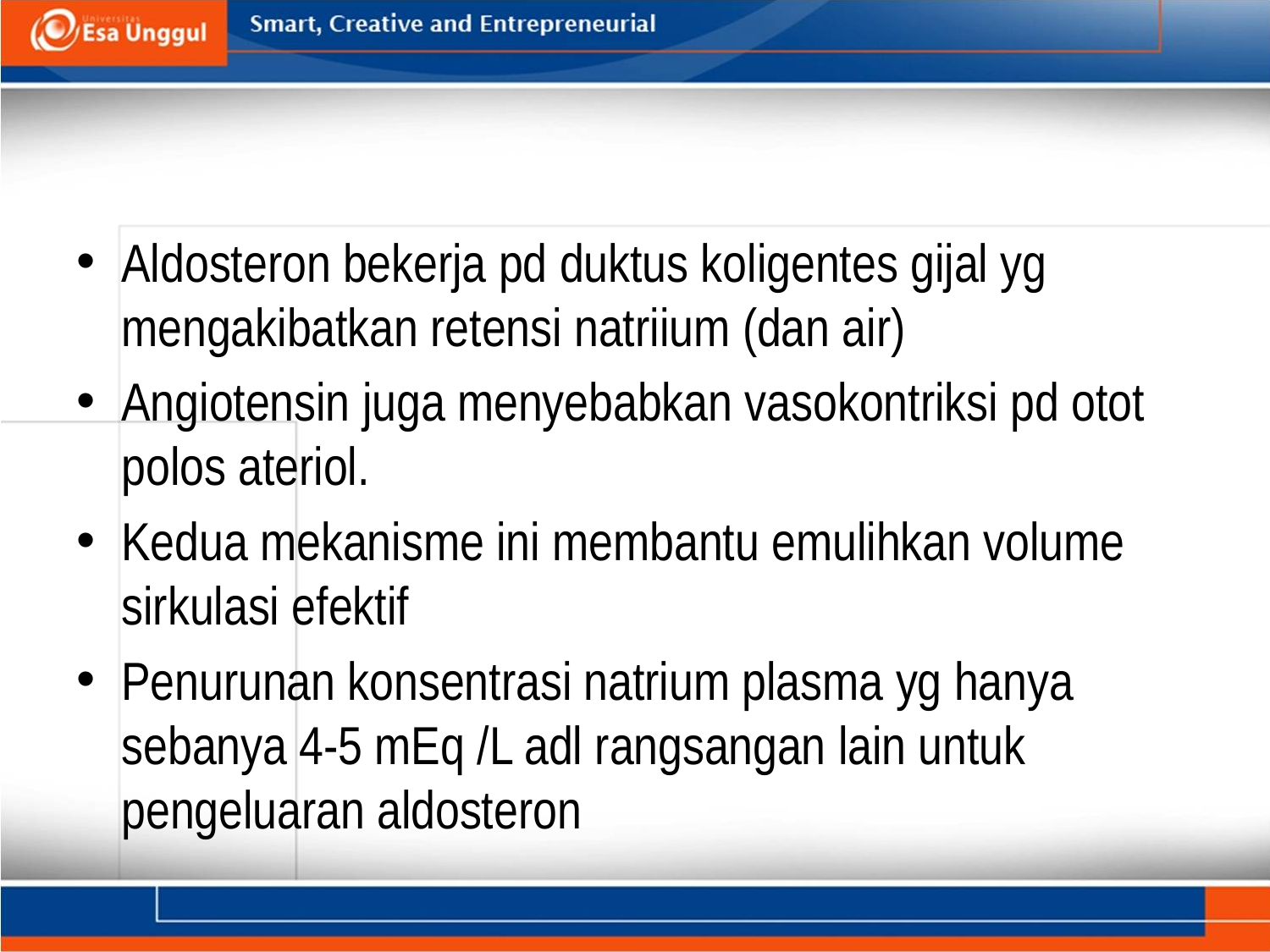

#
Aldosteron bekerja pd duktus koligentes gijal yg mengakibatkan retensi natriium (dan air)
Angiotensin juga menyebabkan vasokontriksi pd otot polos ateriol.
Kedua mekanisme ini membantu emulihkan volume sirkulasi efektif
Penurunan konsentrasi natrium plasma yg hanya sebanya 4-5 mEq /L adl rangsangan lain untuk pengeluaran aldosteron